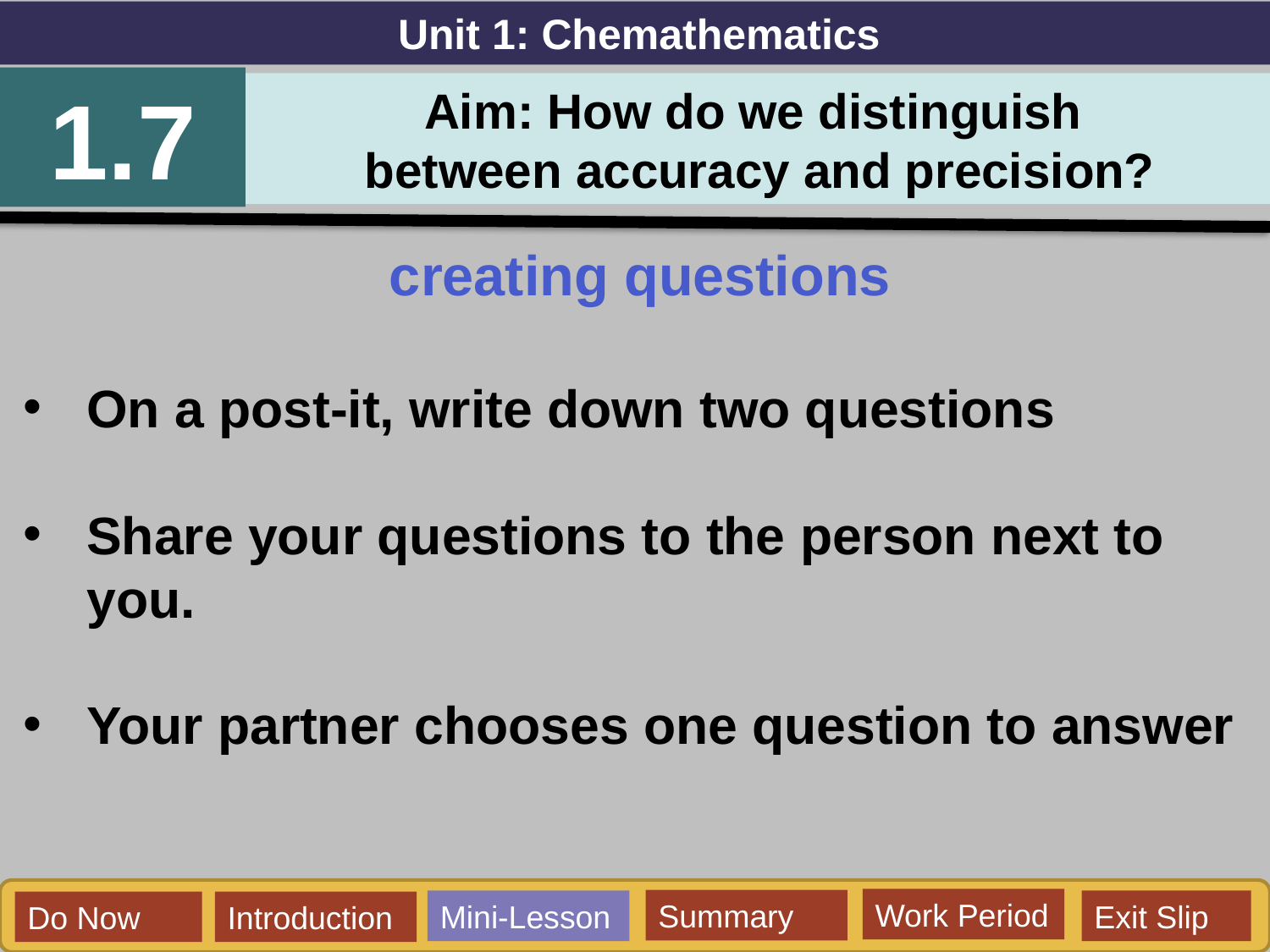

Unit 1: Chemathematics
1.7
Aim: How do we distinguish
between accuracy and precision?

creating questions

On a post-it, write down two questions

Share your questions to the person next to you.

Your partner chooses one question to answer

Work Period
Summary
Mini-Lesson
Exit Slip
Do Now
Introduction